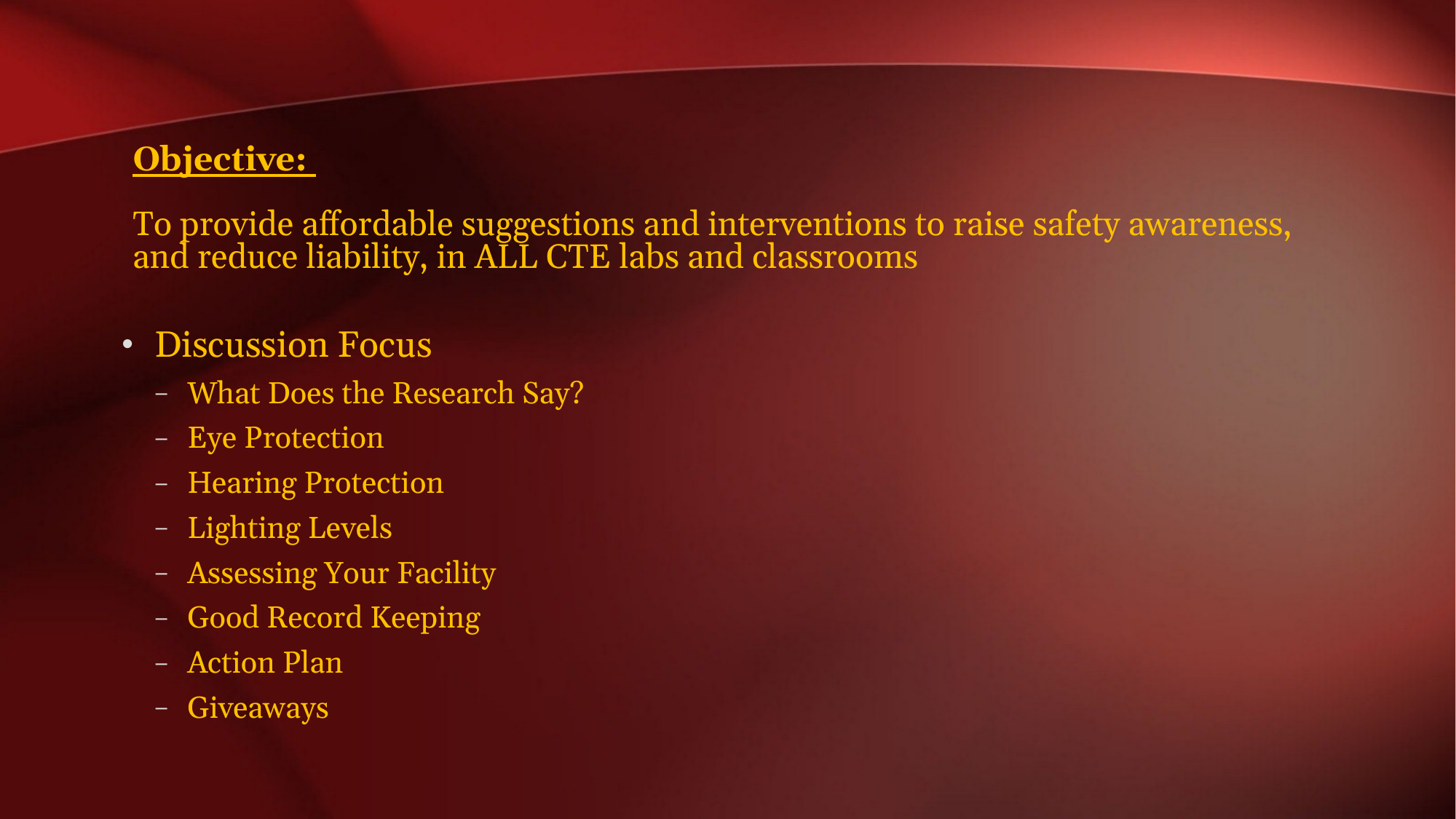

# Objective: To provide affordable suggestions and interventions to raise safety awareness, and reduce liability, in ALL CTE labs and classrooms
Discussion Focus
What Does the Research Say?
Eye Protection
Hearing Protection
Lighting Levels
Assessing Your Facility
Good Record Keeping
Action Plan
Giveaways